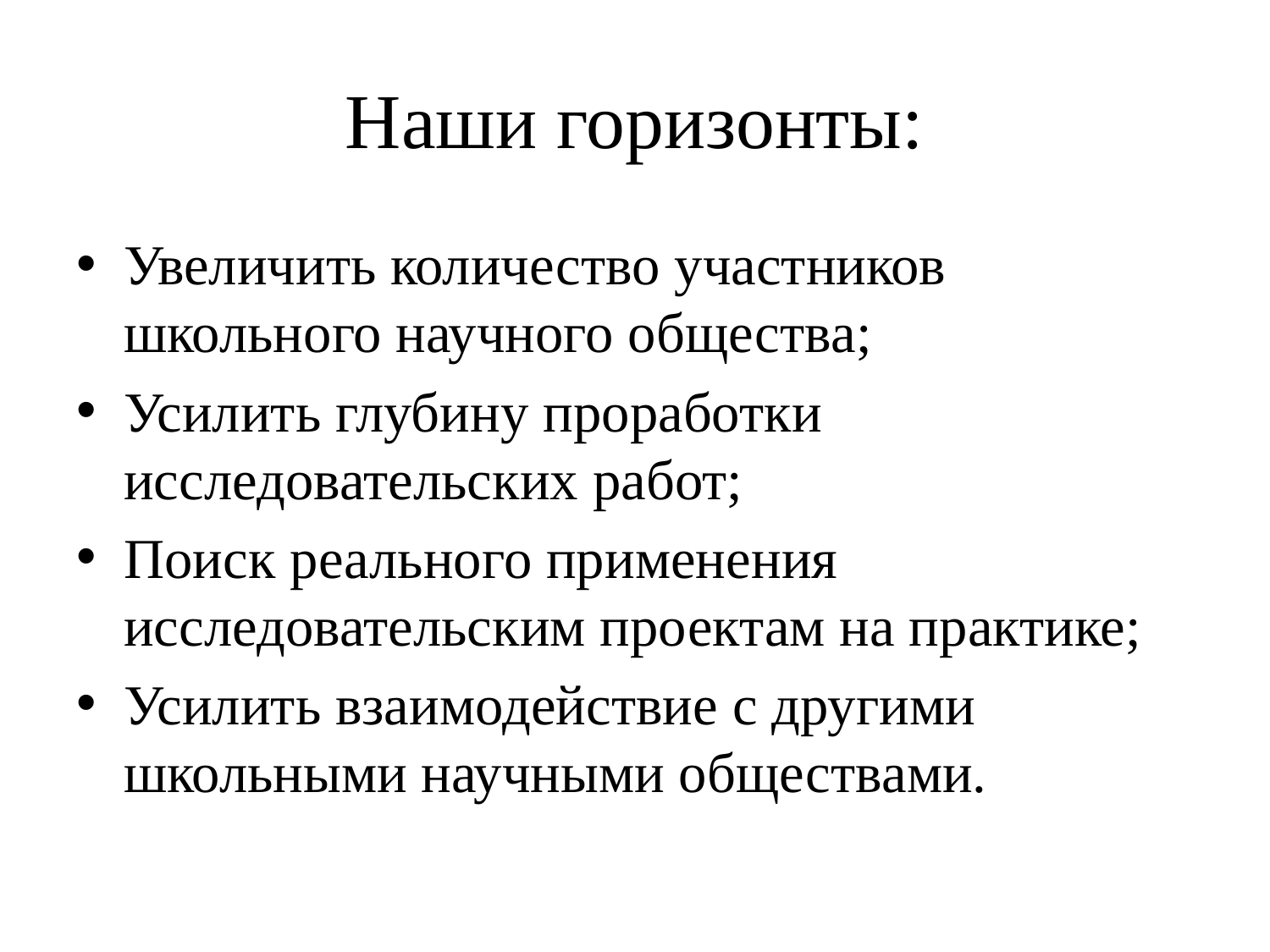

# Наши горизонты:
Увеличить количество участников школьного научного общества;
Усилить глубину проработки исследовательских работ;
Поиск реального применения исследовательским проектам на практике;
Усилить взаимодействие с другими школьными научными обществами.